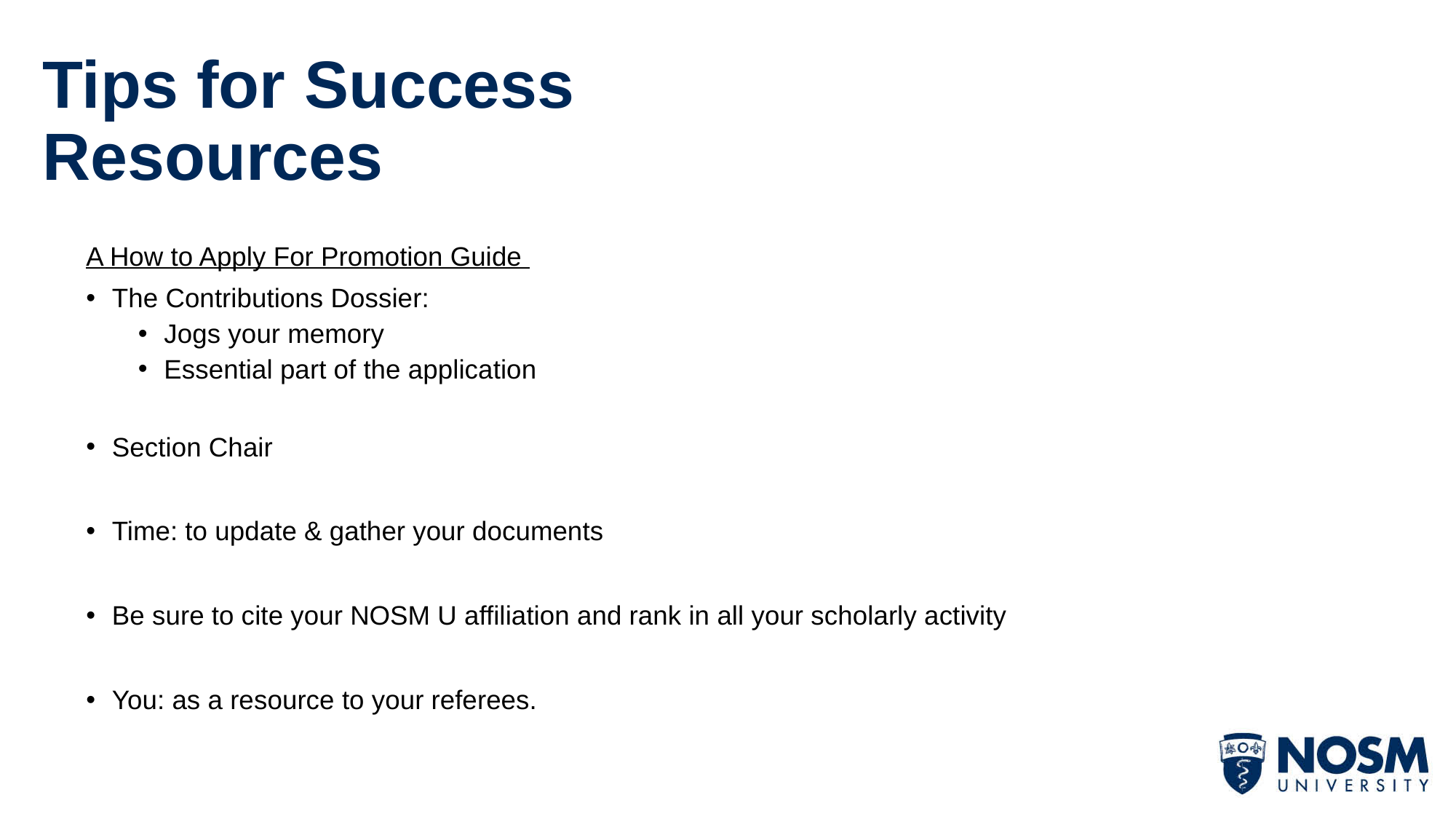

# Tips for Success Resources
A How to Apply For Promotion Guide
The Contributions Dossier:
Jogs your memory
Essential part of the application

Section Chair

Time: to update & gather your documents

Be sure to cite your NOSM U affiliation and rank in all your scholarly activity

You: as a resource to your referees.